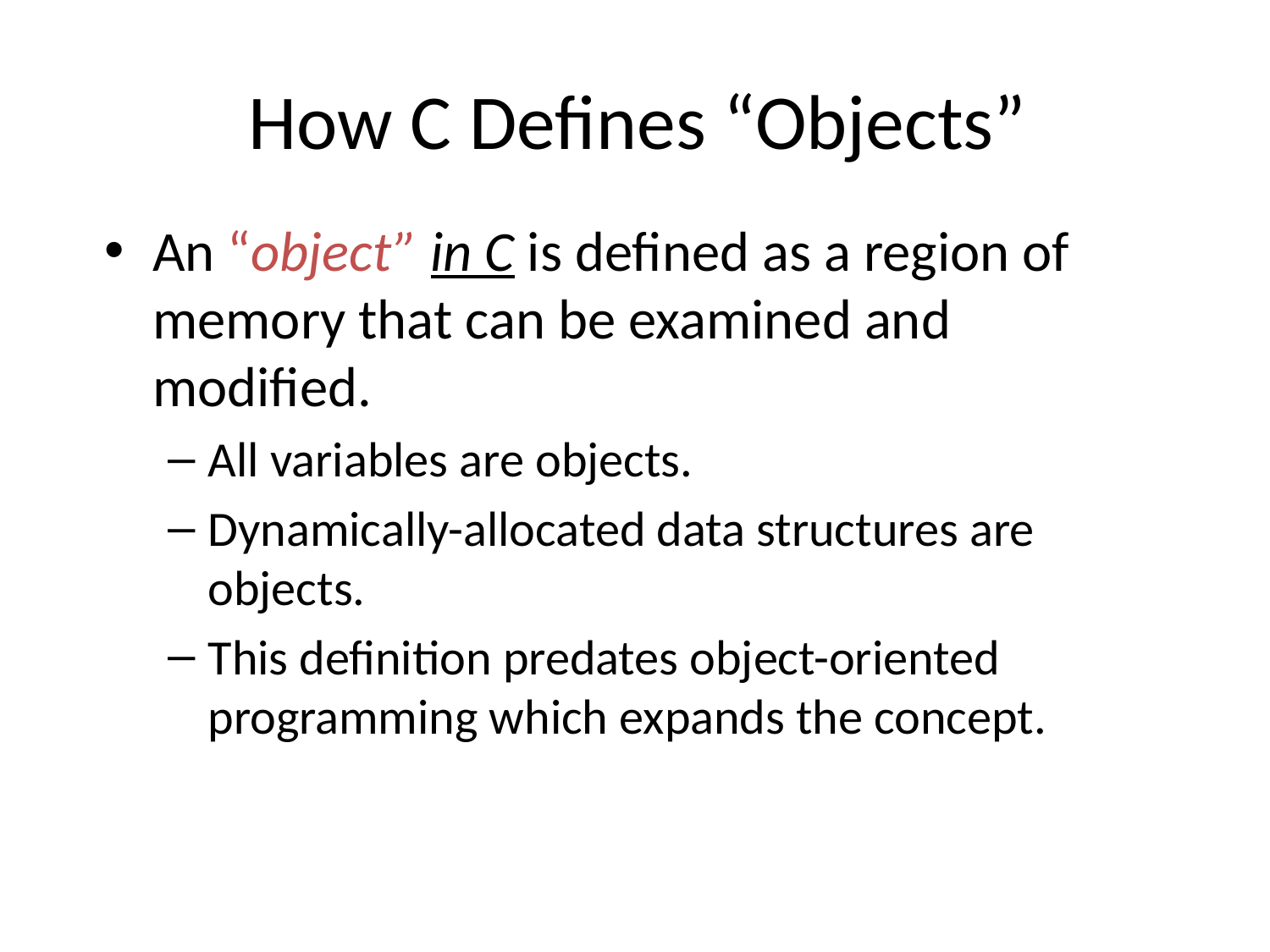

# How C Defines “Objects”
An “object” in C is defined as a region of memory that can be examined and modified.
All variables are objects.
Dynamically-allocated data structures are objects.
This definition predates object-oriented programming which expands the concept.